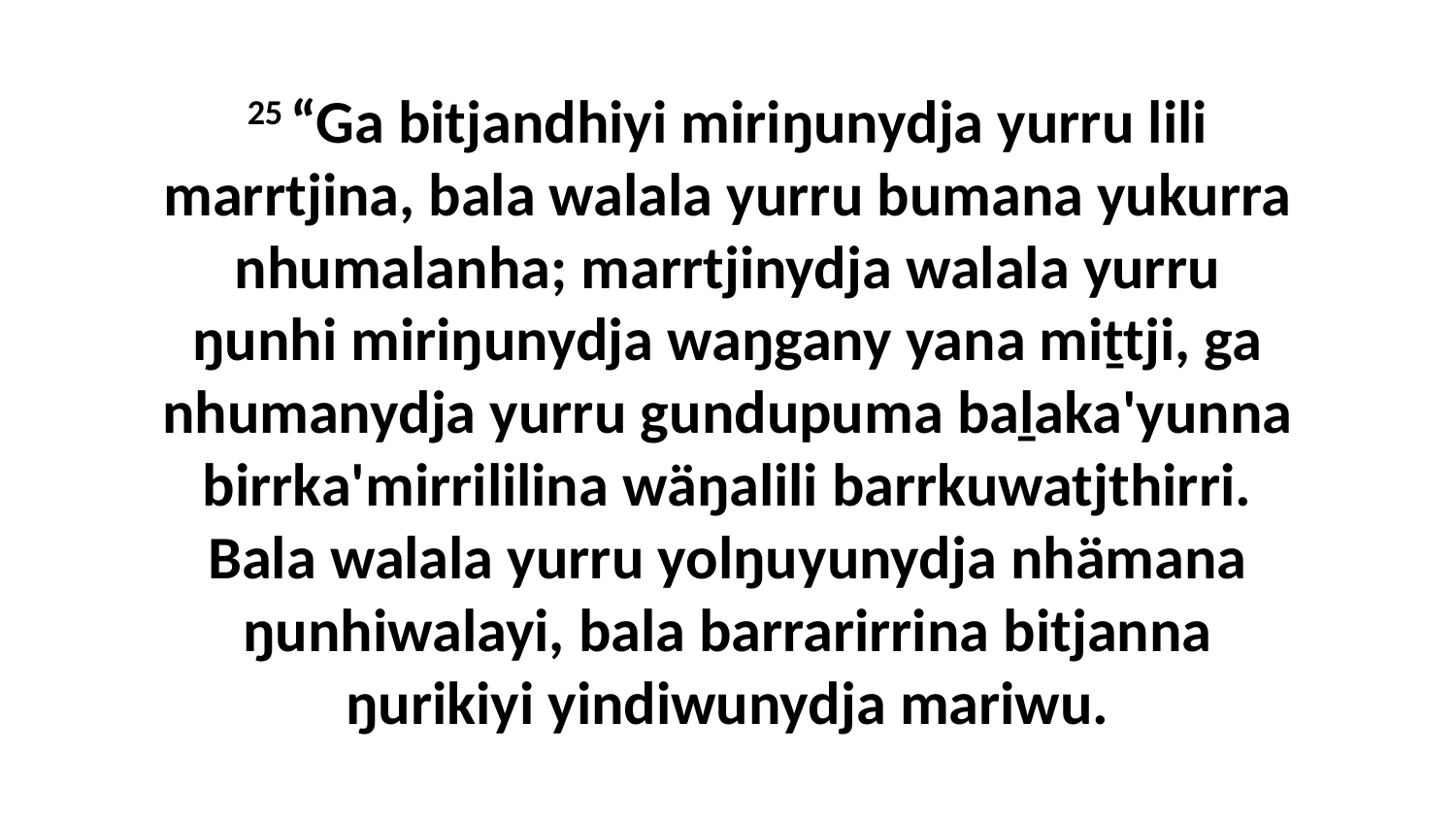

25 “Ga bitjandhiyi miriŋunydja yurru lili marrtjina, bala walala yurru bumana yukurra nhumalanha; marrtjinydja walala yurru ŋunhi miriŋunydja waŋgany yana miṯtji, ga nhumanydja yurru gundupuma baḻaka'yunna birrka'mirrililina wäŋalili barrkuwatjthirri. Bala walala yurru yolŋuyunydja nhämana ŋunhiwalayi, bala barrarirrina bitjanna ŋurikiyi yindiwunydja mariwu.